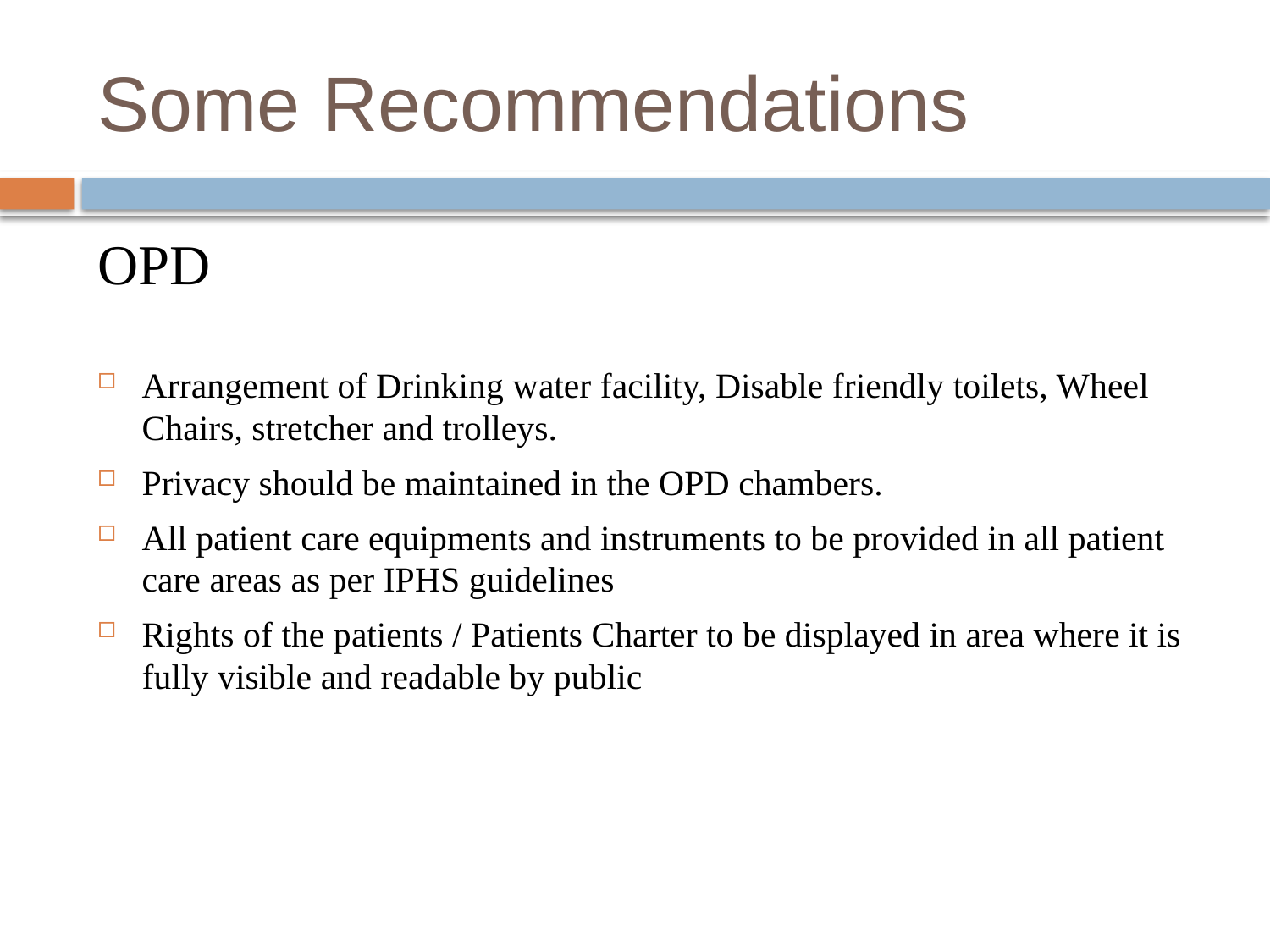

# Some Recommendations
OPD

Arrangement of Drinking water facility, Disable friendly toilets, Wheel Chairs, stretcher and trolleys.
Privacy should be maintained in the OPD chambers.
All patient care equipments and instruments to be provided in all patient care areas as per IPHS guidelines
Rights of the patients / Patients Charter to be displayed in area where it is fully visible and readable by public